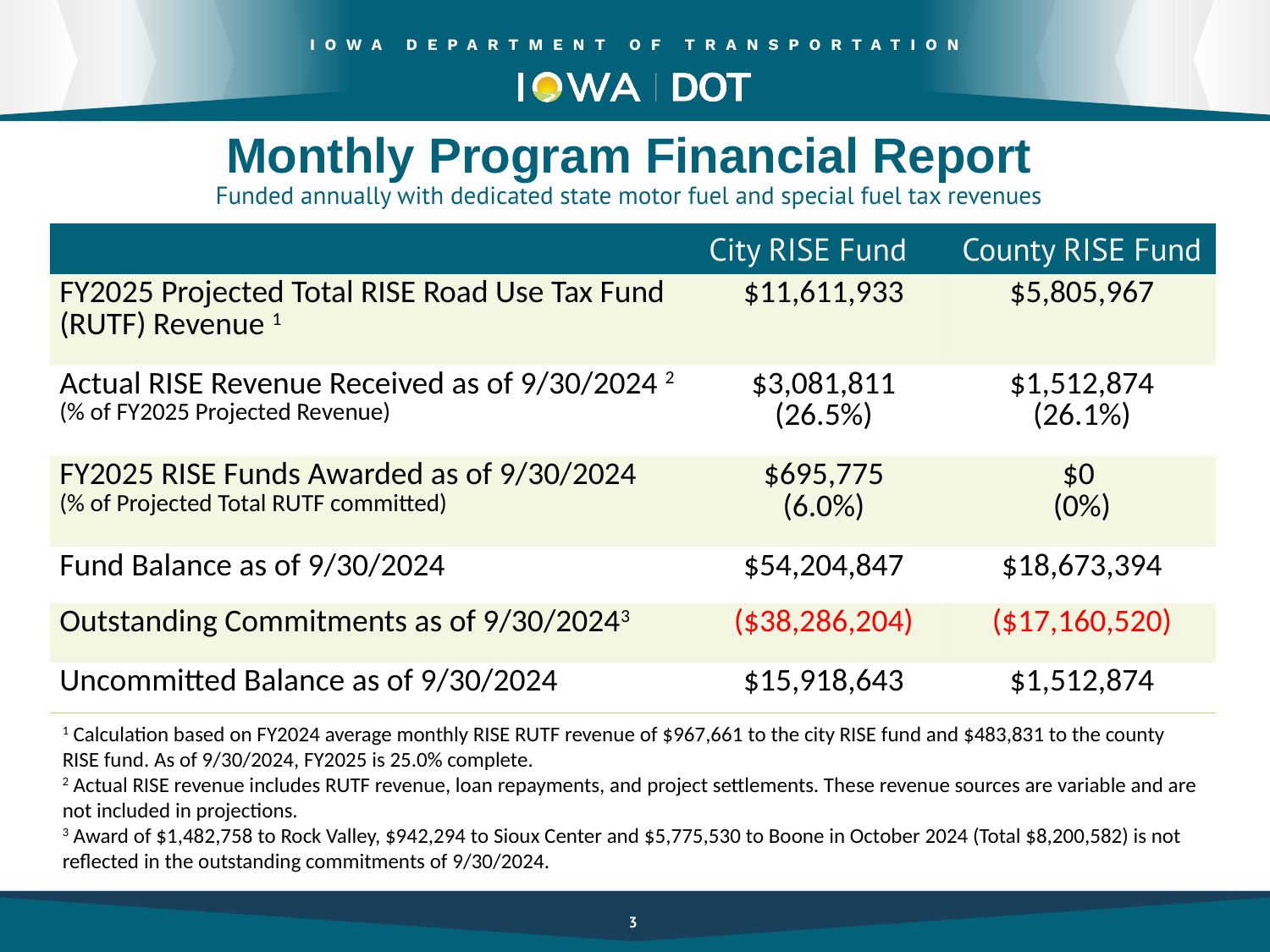

Monthly Program Financial Report
Funded annually with dedicated state motor fuel and special fuel tax revenues
|  | City RISE Fund | County RISE Fund |
| --- | --- | --- |
| FY2025 Projected Total RISE Road Use Tax Fund (RUTF) Revenue 1 | $11,611,933 | $5,805,967 |
| Actual RISE Revenue Received as of 9/30/2024 2 (% of FY2025 Projected Revenue) | $3,081,811 (26.5%) | $1,512,874 (26.1%) |
| FY2025 RISE Funds Awarded as of 9/30/2024 (% of Projected Total RUTF committed) | $695,775 (6.0%) | $0 (0%) |
| Fund Balance as of 9/30/2024 | $54,204,847 | $18,673,394 |
| Outstanding Commitments as of 9/30/20243 | ($38,286,204) | ($17,160,520) |
| Uncommitted Balance as of 9/30/2024 | $15,918,643 | $1,512,874 |
1 Calculation based on FY2024 average monthly RISE RUTF revenue of $967,661 to the city RISE fund and $483,831 to the county RISE fund. As of 9/30/2024, FY2025 is 25.0% complete.
2 Actual RISE revenue includes RUTF revenue, loan repayments, and project settlements. These revenue sources are variable and are not included in projections.
3 Award of $1,482,758 to Rock Valley, $942,294 to Sioux Center and $5,775,530 to Boone in October 2024 (Total $8,200,582) is not reflected in the outstanding commitments of 9/30/2024.

3
3